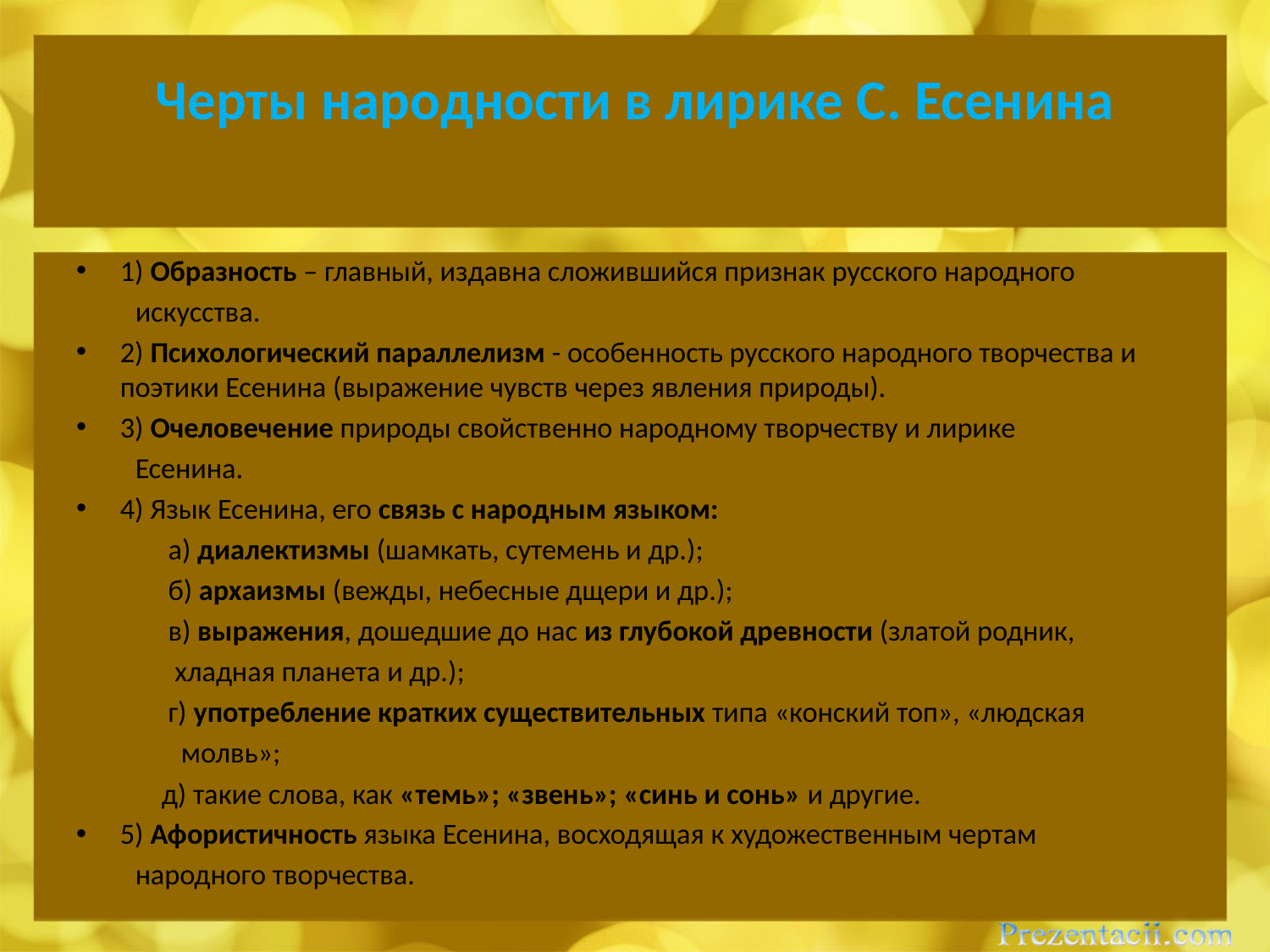

# Черты народности в лирике С. Есенина
1) Образность – главный, издавна сложившийся признак русского народного
         искусства.
2) Психологический параллелизм - особенность русского народного творчества и поэтики Есенина (выражение чувств через явления природы).
3) Очеловечение природы свойственно народному творчеству и лирике
         Есенина.
4) Язык Есенина, его связь с народным языком:
              а) диалектизмы (шамкать, сутемень и др.);
              б) архаизмы (вежды, небесные дщери и др.);
              в) выражения, дошедшие до нас из глубокой древности (златой родник,
               хладная планета и др.);
              г) употребление кратких существительных типа «конский топ», «людская
                молвь»;
             д) такие слова, как «темь»; «звень»; «синь и сонь» и другие.
5) Афористичность языка Есенина, восходящая к художественным чертам
         народного творчества.